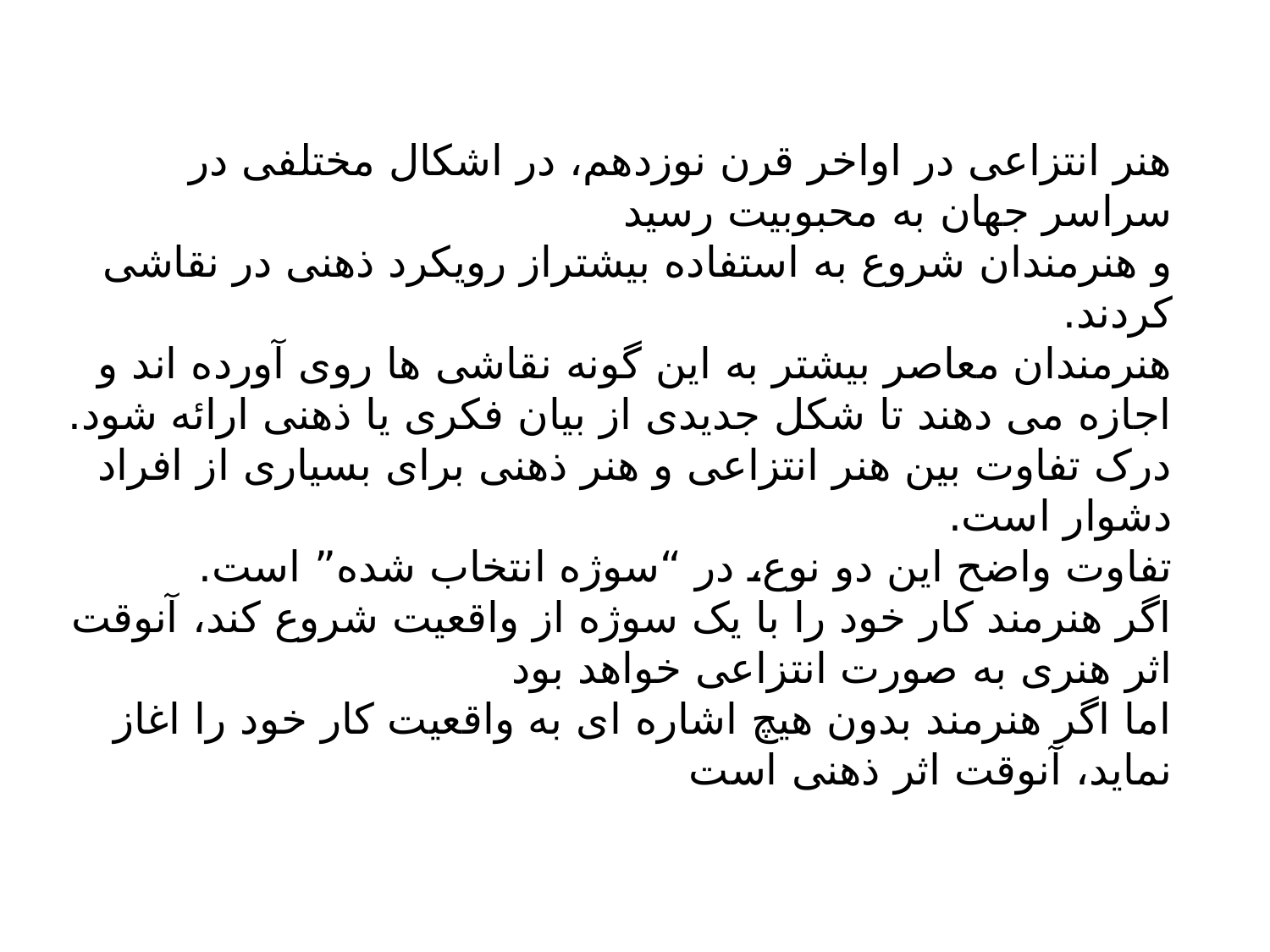

هنر انتزاعی در اواخر قرن نوزدهم، در اشکال مختلفی در سراسر جهان به محبوبیت رسید
و هنرمندان شروع به استفاده بیشتراز رویکرد ذهنی در نقاشی کردند.
هنرمندان معاصر بیشتر به این گونه نقاشی ها روی آورده اند و اجازه می دهند تا شکل جدیدی از بیان فکری یا ذهنی ارائه شود.
درک تفاوت بین هنر انتزاعی و هنر ذهنی برای بسیاری از افراد دشوار است.
تفاوت واضح این دو نوع، در “سوژه انتخاب شده” است.
اگر هنرمند کار خود را با یک سوژه از واقعیت شروع کند، آنوقت اثر هنری به صورت انتزاعی خواهد بود
اما اگر هنرمند بدون هیچ اشاره ای به واقعیت کار خود را اغاز نماید، آنوقت اثر ذهنی است